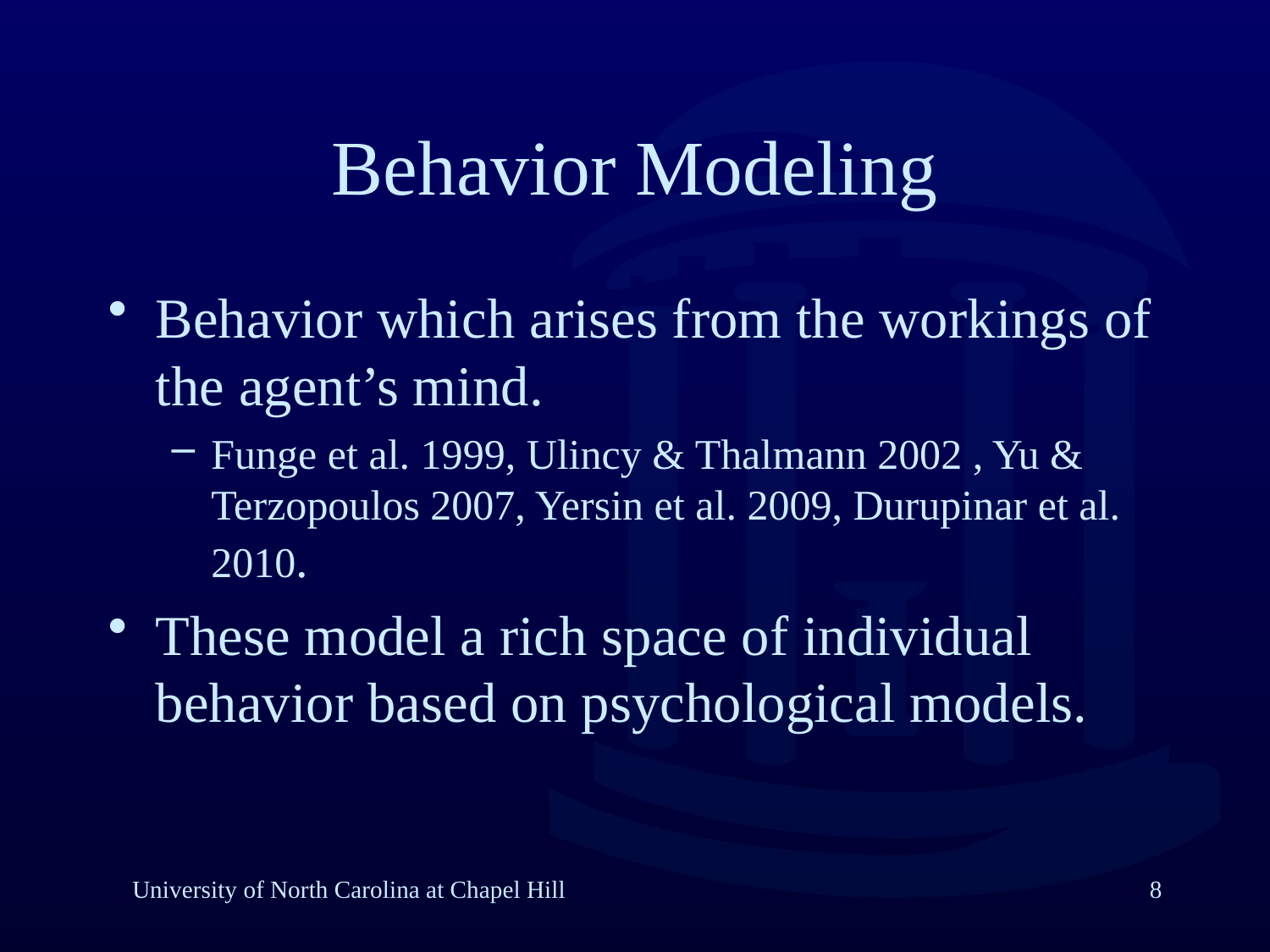

Behavior Modeling
Behavior which arises from the workings of the agent’s mind.
Funge et al. 1999, Ulincy & Thalmann 2002 , Yu & Terzopoulos 2007, Yersin et al. 2009, Durupinar et al. 2010.
These model a rich space of individual behavior based on psychological models.

University of North Carolina at Chapel Hill
8